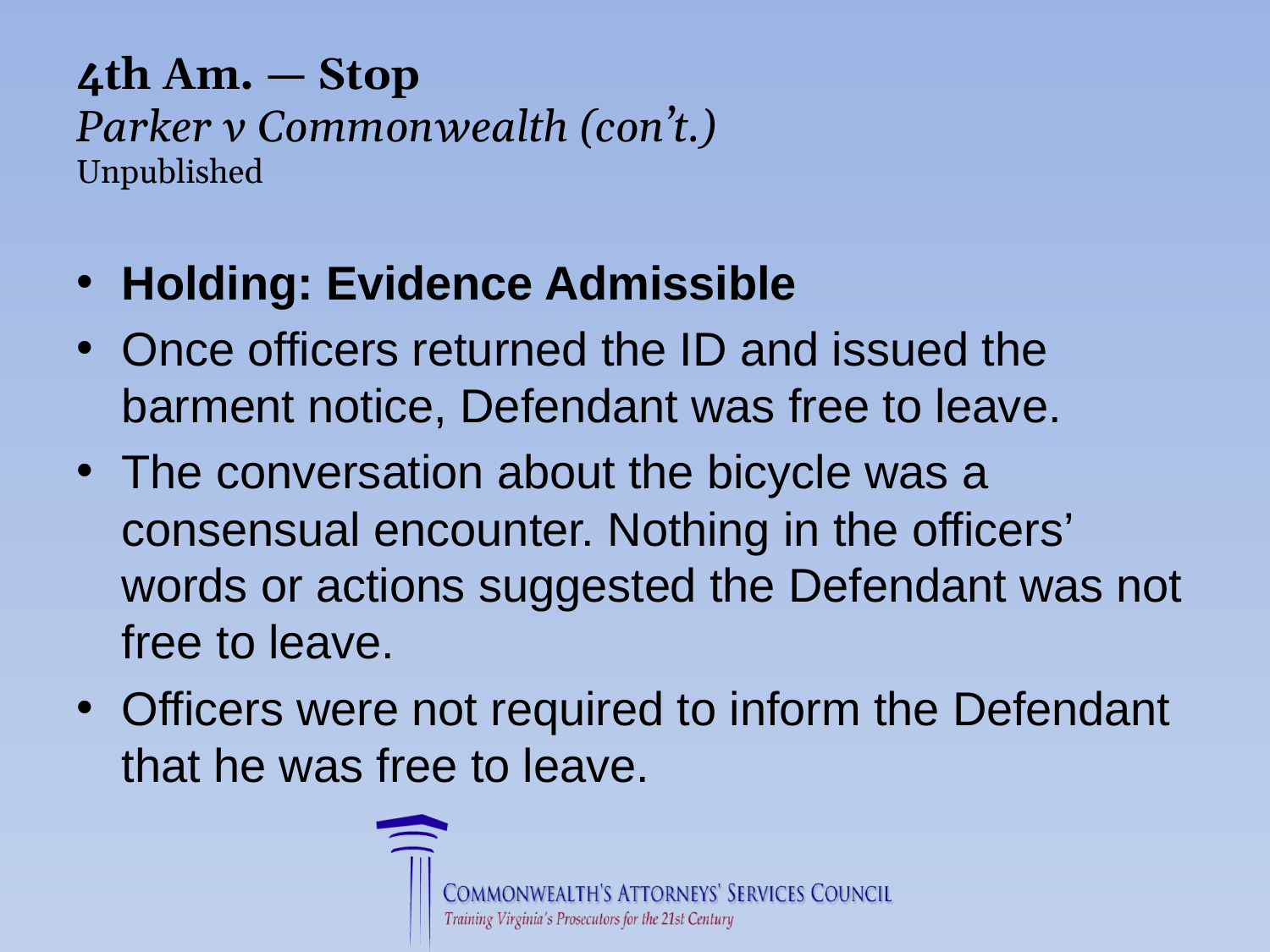

# 4th Am. — Stop Parker v Commonwealth (con’t.) Unpublished
Holding: Evidence Admissible
Once officers returned the ID and issued the barment notice, Defendant was free to leave.
The conversation about the bicycle was a consensual encounter. Nothing in the officers’ words or actions suggested the Defendant was not free to leave.
Officers were not required to inform the Defendant that he was free to leave.